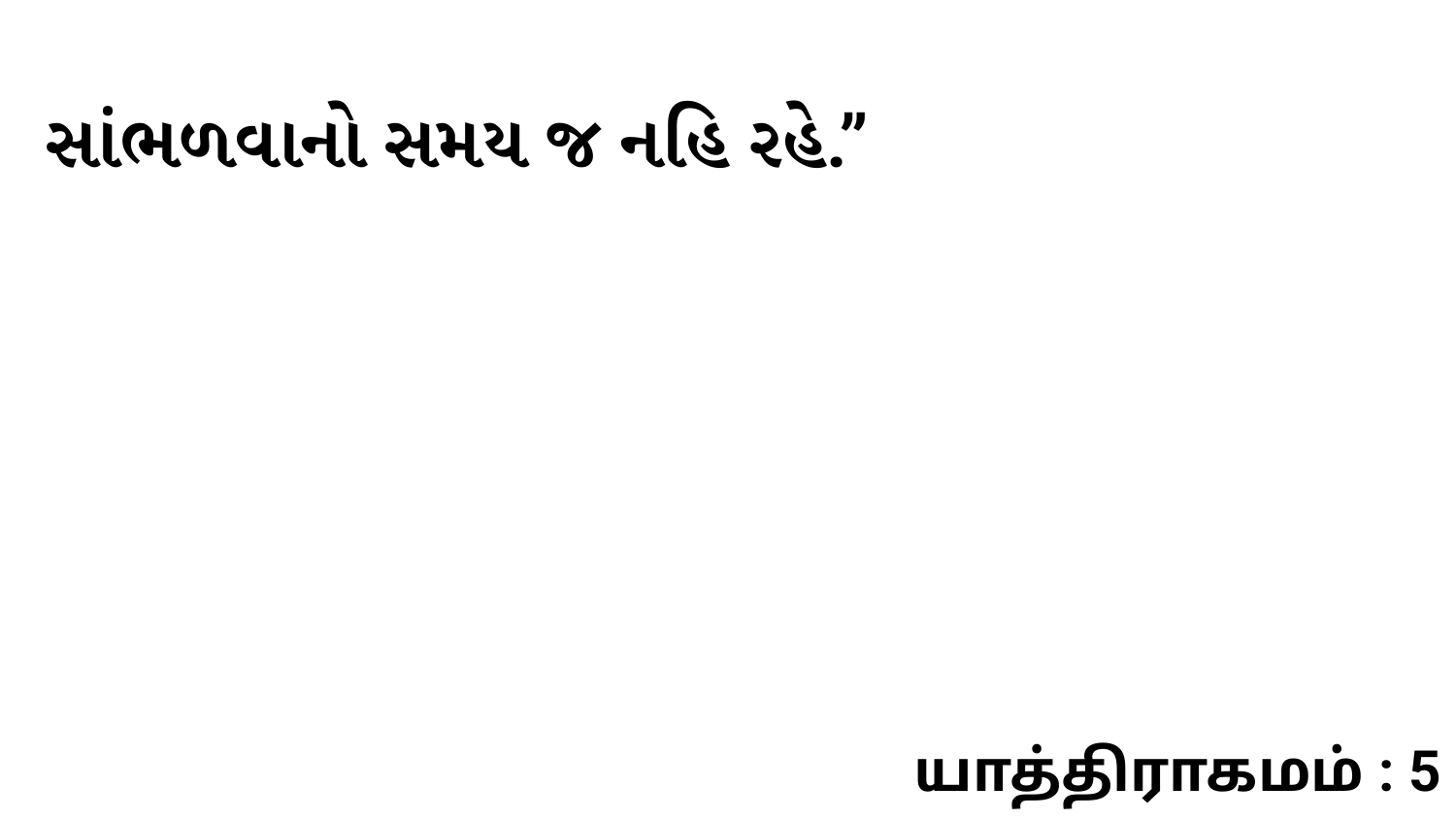

સાંભળવાનો સમય જ નહિ રહે.”
யாத்திராகமம் : 5